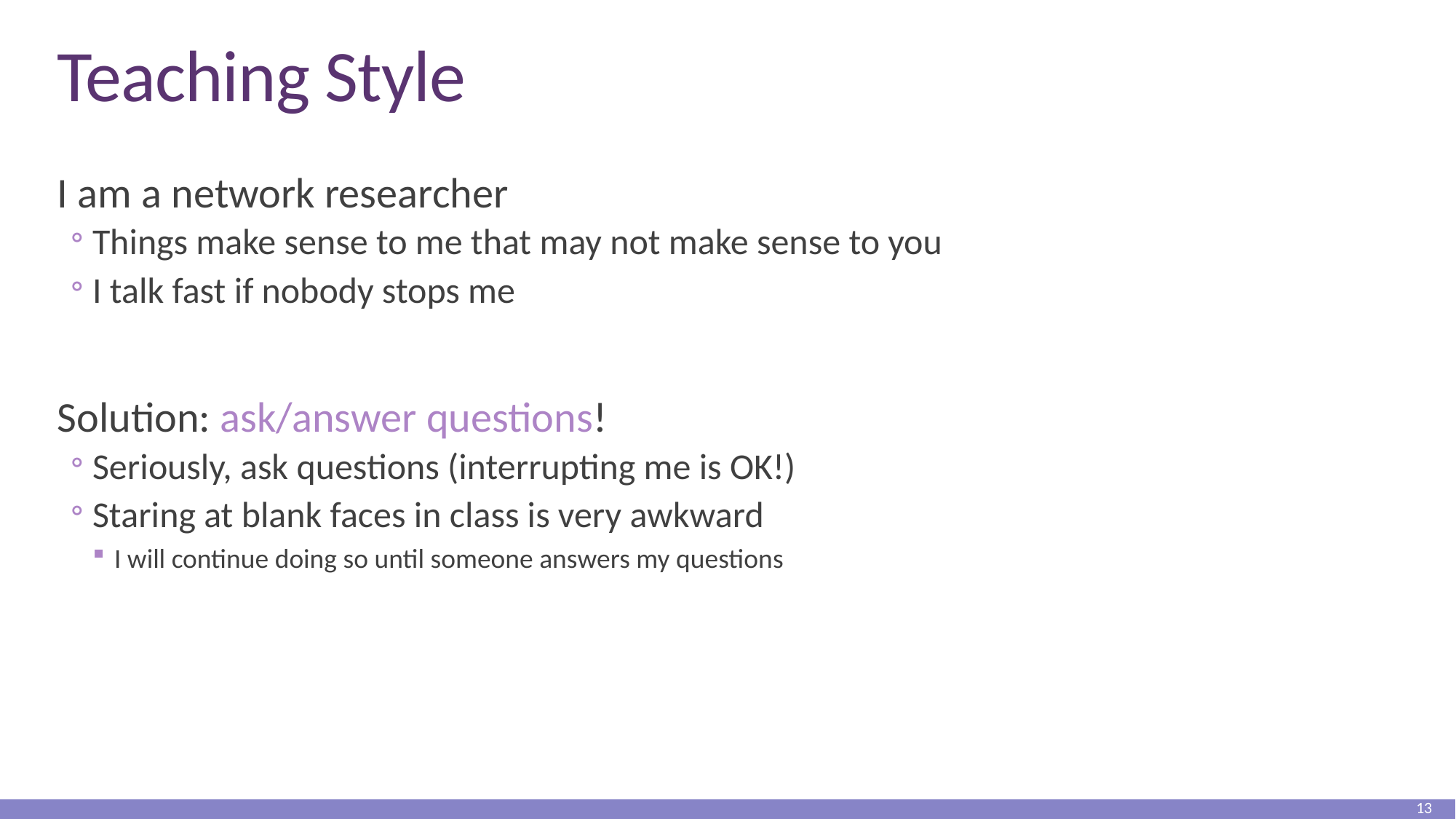

# Teaching Style
I am a network researcher
Things make sense to me that may not make sense to you
I talk fast if nobody stops me

Solution: ask/answer questions!
Seriously, ask questions (interrupting me is OK!)
Staring at blank faces in class is very awkward
I will continue doing so until someone answers my questions
13